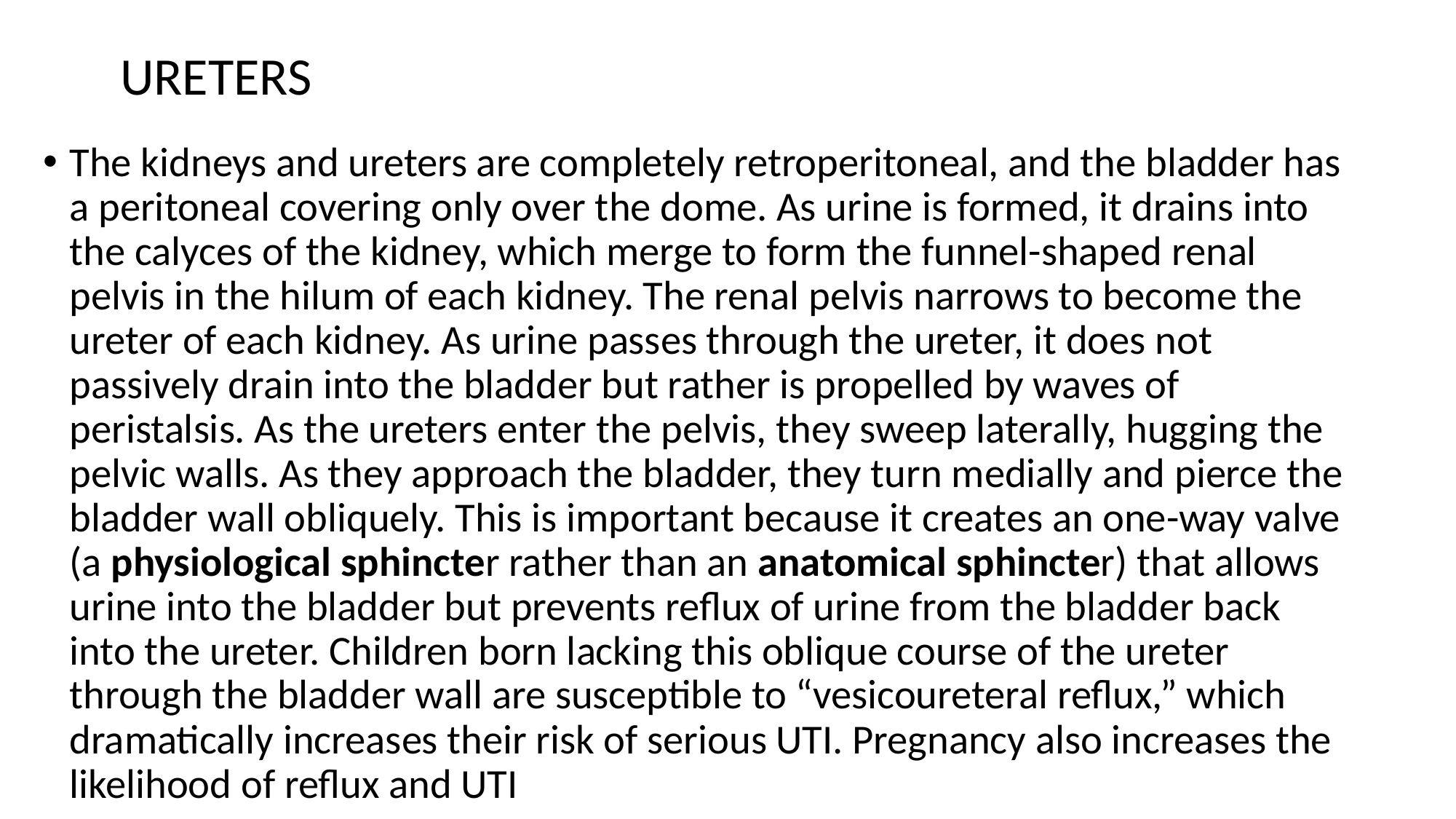

# URETERS
The kidneys and ureters are completely retroperitoneal, and the bladder has a peritoneal covering only over the dome. As urine is formed, it drains into the calyces of the kidney, which merge to form the funnel-shaped renal pelvis in the hilum of each kidney. The renal pelvis narrows to become the ureter of each kidney. As urine passes through the ureter, it does not passively drain into the bladder but rather is propelled by waves of peristalsis. As the ureters enter the pelvis, they sweep laterally, hugging the pelvic walls. As they approach the bladder, they turn medially and pierce the bladder wall obliquely. This is important because it creates an one-way valve (a physiological sphincter rather than an anatomical sphincter) that allows urine into the bladder but prevents reflux of urine from the bladder back into the ureter. Children born lacking this oblique course of the ureter through the bladder wall are susceptible to “vesicoureteral reflux,” which dramatically increases their risk of serious UTI. Pregnancy also increases the likelihood of reflux and UTI